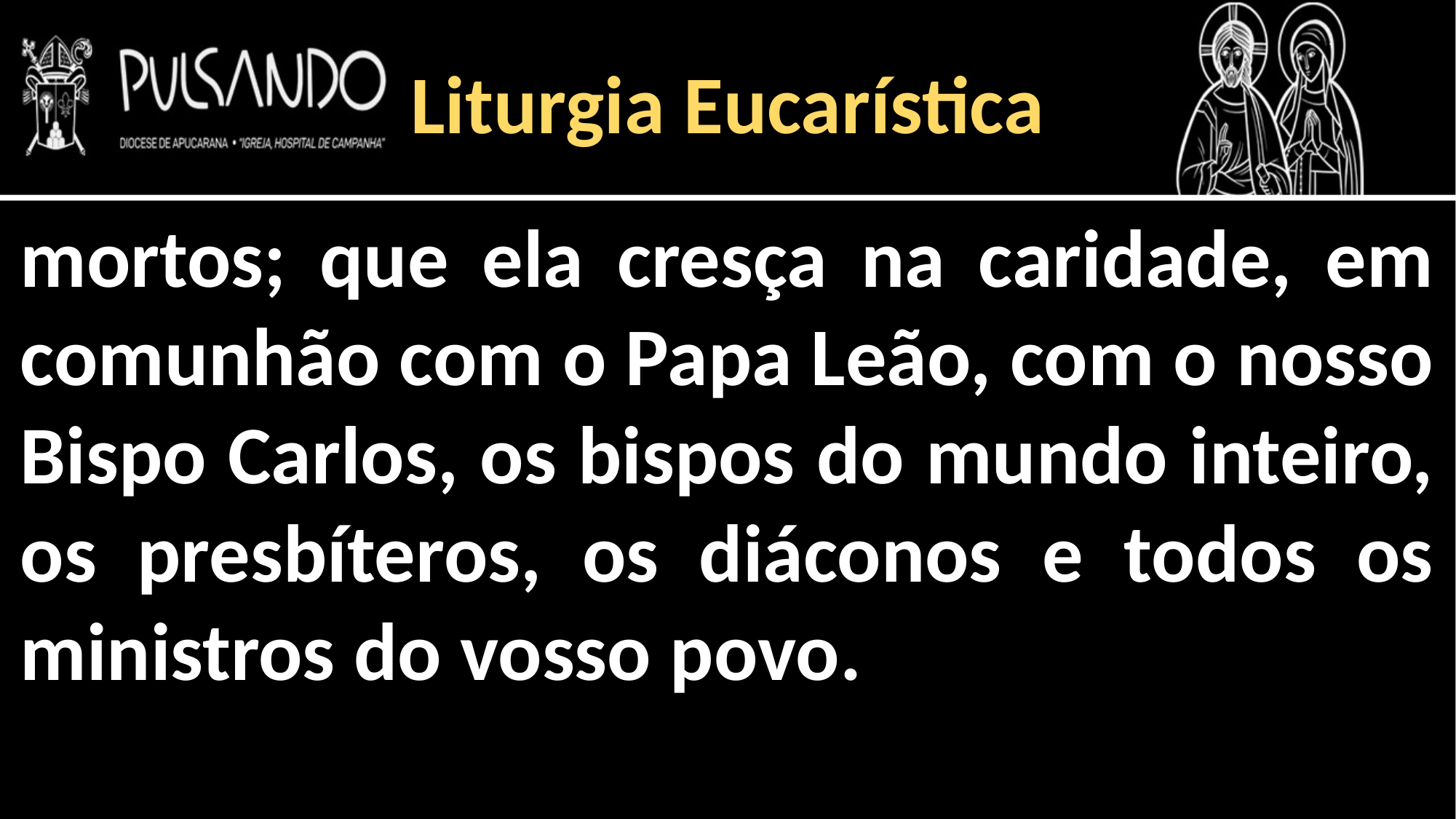

Liturgia Eucarística
mortos; que ela cresça na caridade, em comunhão com o Papa Leão, com o nosso Bispo Carlos, os bispos do mundo inteiro, os presbíteros, os diáconos e todos os ministros do vosso povo.